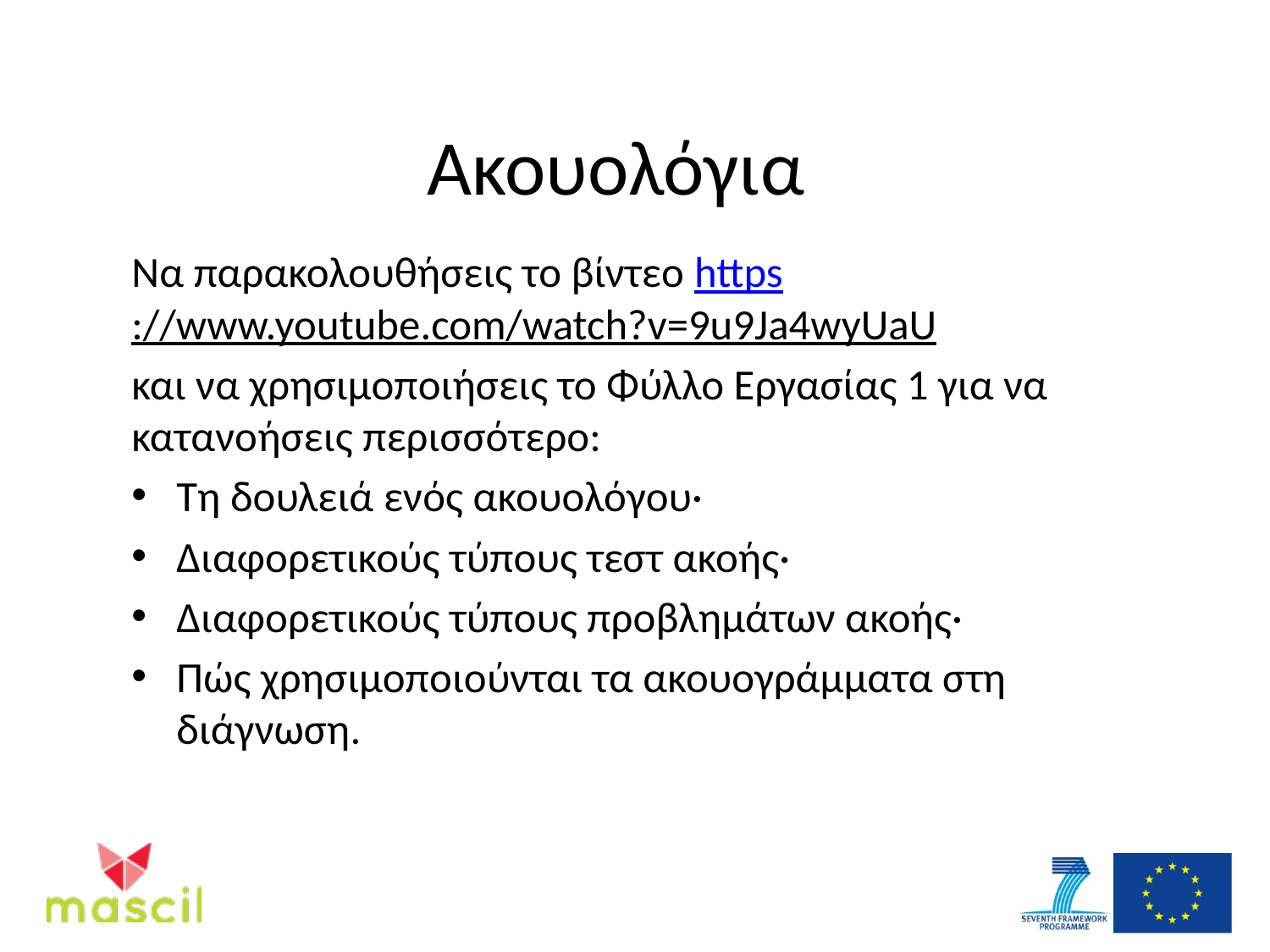

# Ακουολόγια
Να παρακολουθήσεις το βίντεο https://www.youtube.com/watch?v=9u9Ja4wyUaU
και να χρησιμοποιήσεις το Φύλλο Εργασίας 1 για να κατανοήσεις περισσότερο:
Τη δουλειά ενός ακουολόγου·
Διαφορετικούς τύπους τεστ ακοής·
Διαφορετικούς τύπους προβλημάτων ακοής·
Πώς χρησιμοποιούνται τα ακουογράμματα στη διάγνωση.